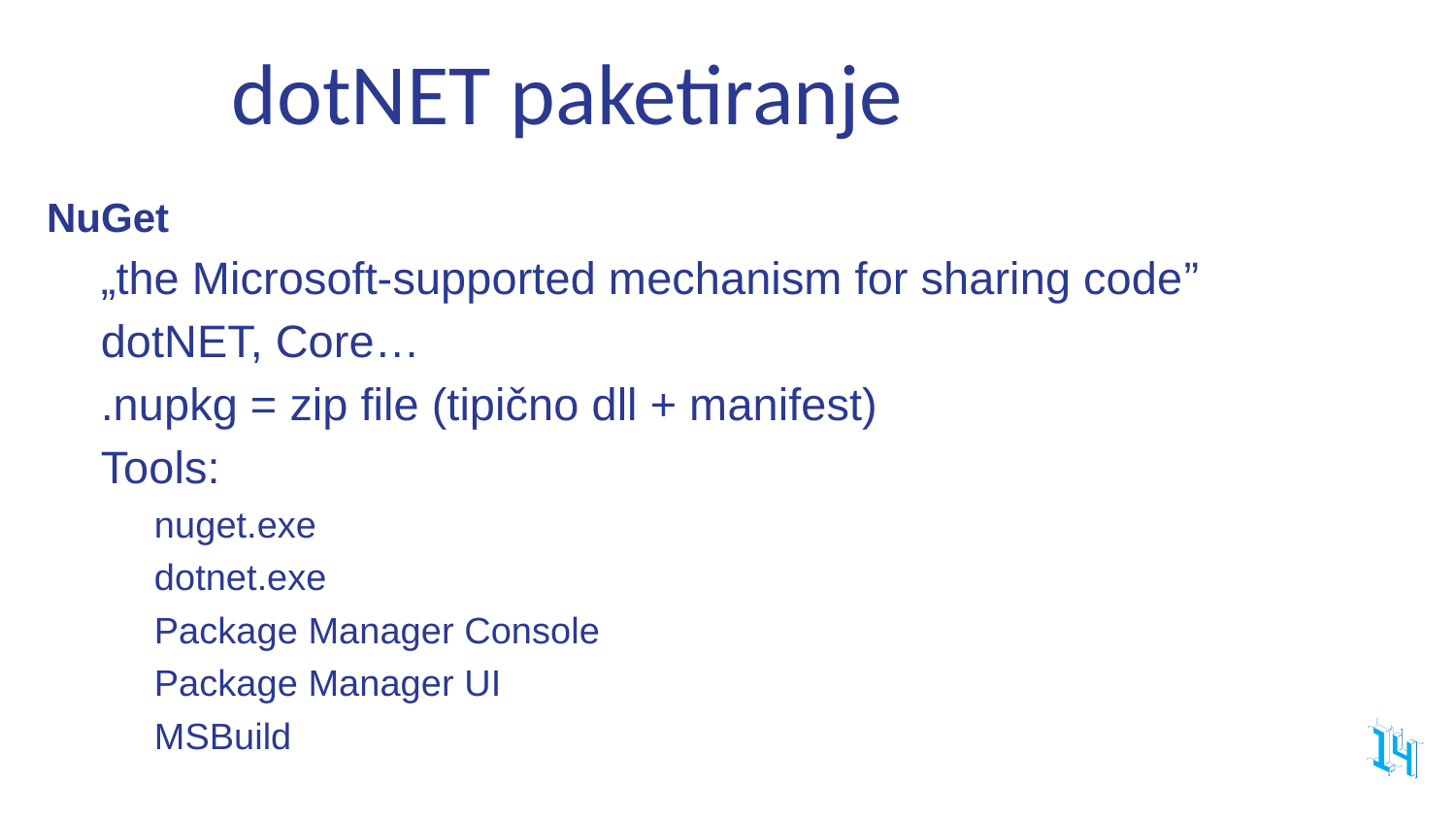

# dotNET paketiranje
NuGet
„the Microsoft-supported mechanism for sharing code”
dotNET, Core…
.nupkg = zip file (tipično dll + manifest)
Tools:
nuget.exe
dotnet.exe
Package Manager Console
Package Manager UI
MSBuild